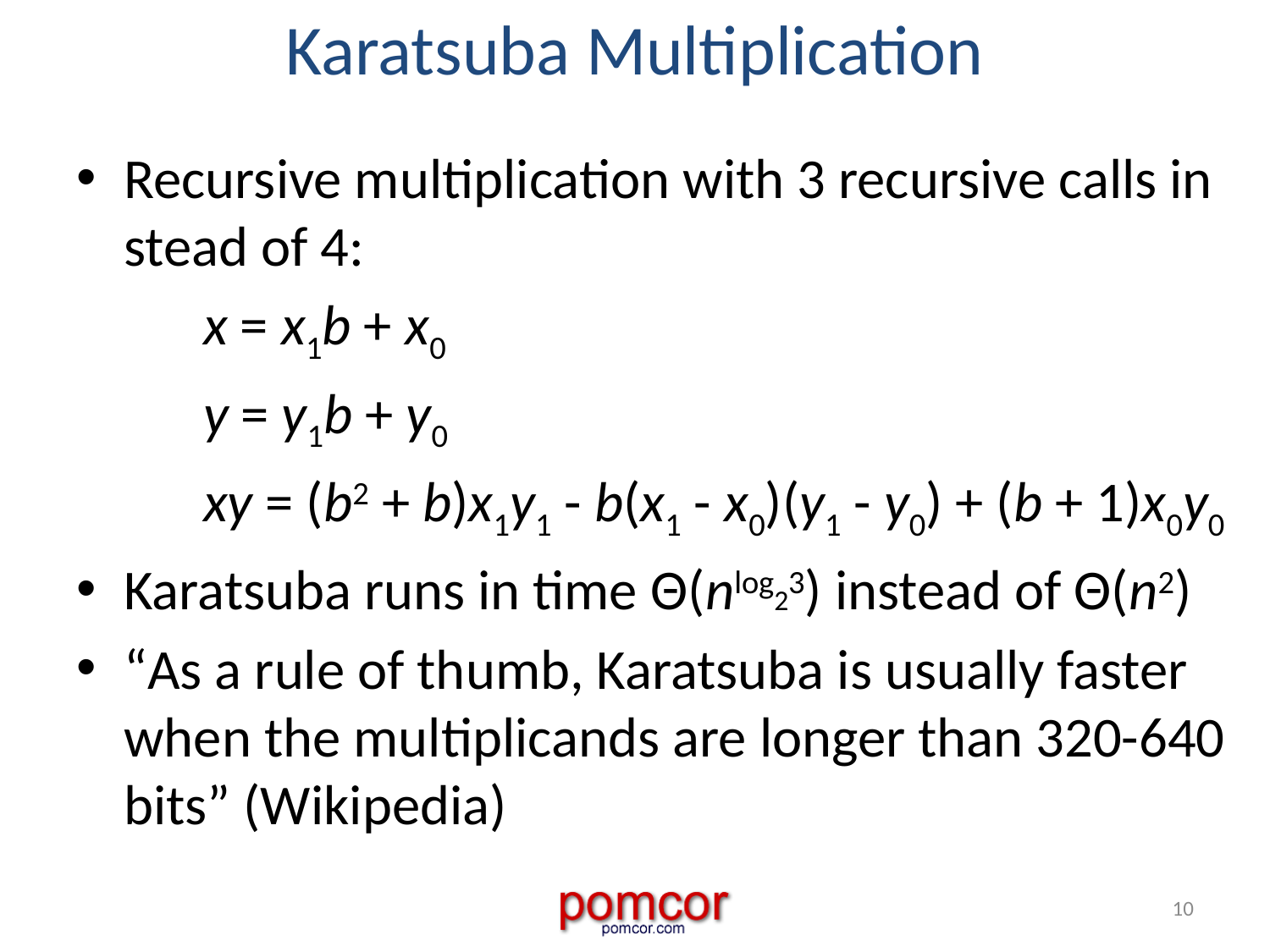

# Karatsuba Multiplication
Recursive multiplication with 3 recursive calls in stead of 4:
	x = x1b + x0
	y = y1b + y0
	xy = (b2 + b)x1y1 - b(x1 - x0)(y1 - y0) + (b + 1)x0y0
Karatsuba runs in time Θ(nlog23) instead of Θ(n2)
“As a rule of thumb, Karatsuba is usually faster when the multiplicands are longer than 320-640 bits” (Wikipedia)

10